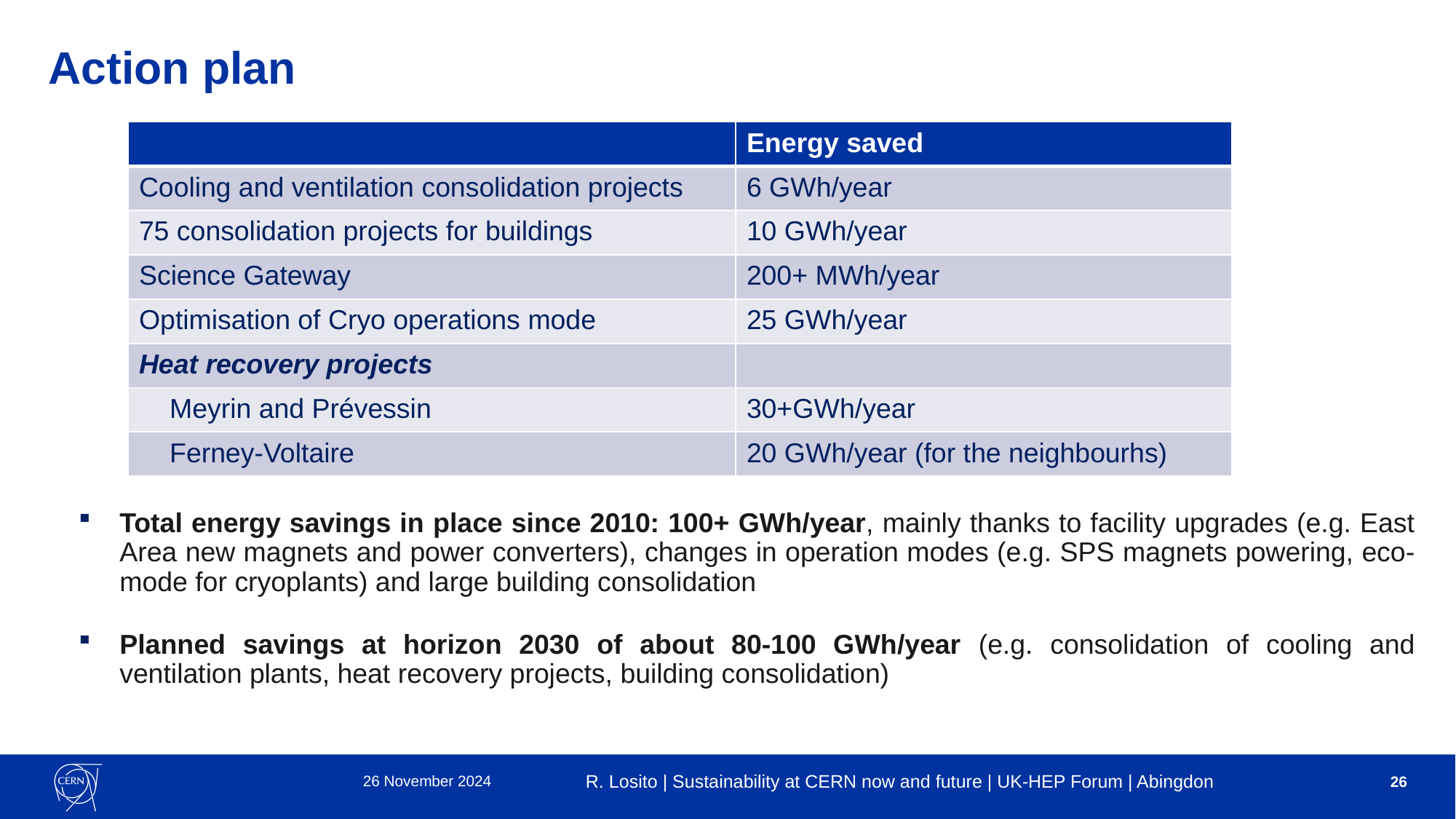

# Action plan
|  | Energy saved |
| --- | --- |
| Cooling and ventilation consolidation projects | 6 GWh/year |
| 75 consolidation projects for buildings | 10 GWh/year |
| Science Gateway | 200+ MWh/year |
| Optimisation of Cryo operations mode | 25 GWh/year |
| Heat recovery projects |  |
| Meyrin and Prévessin | 30+GWh/year |
| Ferney-Voltaire | 20 GWh/year (for the neighbourhs) |

Total energy savings in place since 2010: 100+ GWh/year, mainly thanks to facility upgrades (e.g. East Area new magnets and power converters), changes in operation modes (e.g. SPS magnets powering, eco-mode for cryoplants) and large building consolidation
Planned savings at horizon 2030 of about 80-100 GWh/year (e.g. consolidation of cooling and ventilation plants, heat recovery projects, building consolidation)
26 November 2024
R. Losito | Sustainability at CERN now and future | UK-HEP Forum | Abingdon
26